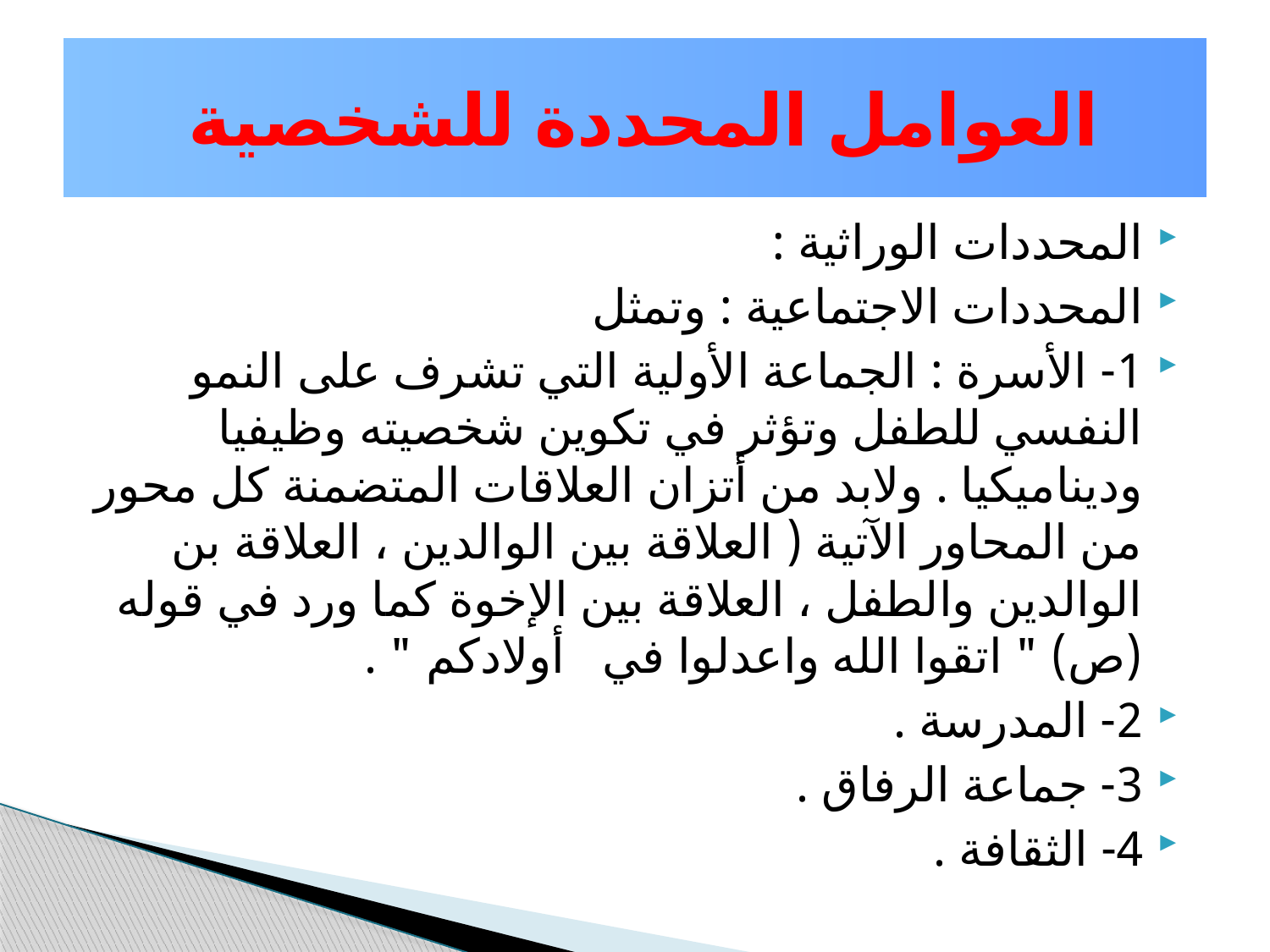

# العوامل المحددة للشخصية
المحددات الوراثية :
المحددات الاجتماعية : وتمثل
1- الأسرة : الجماعة الأولية التي تشرف على النمو النفسي للطفل وتؤثر في تكوين شخصيته وظيفيا وديناميكيا . ولابد من أتزان العلاقات المتضمنة كل محور من المحاور الآتية ( العلاقة بين الوالدين ، العلاقة بن الوالدين والطفل ، العلاقة بين الإخوة كما ورد في قوله (ص) " اتقوا الله واعدلوا في   أولادكم " .
2- المدرسة .
3- جماعة الرفاق .
4- الثقافة .